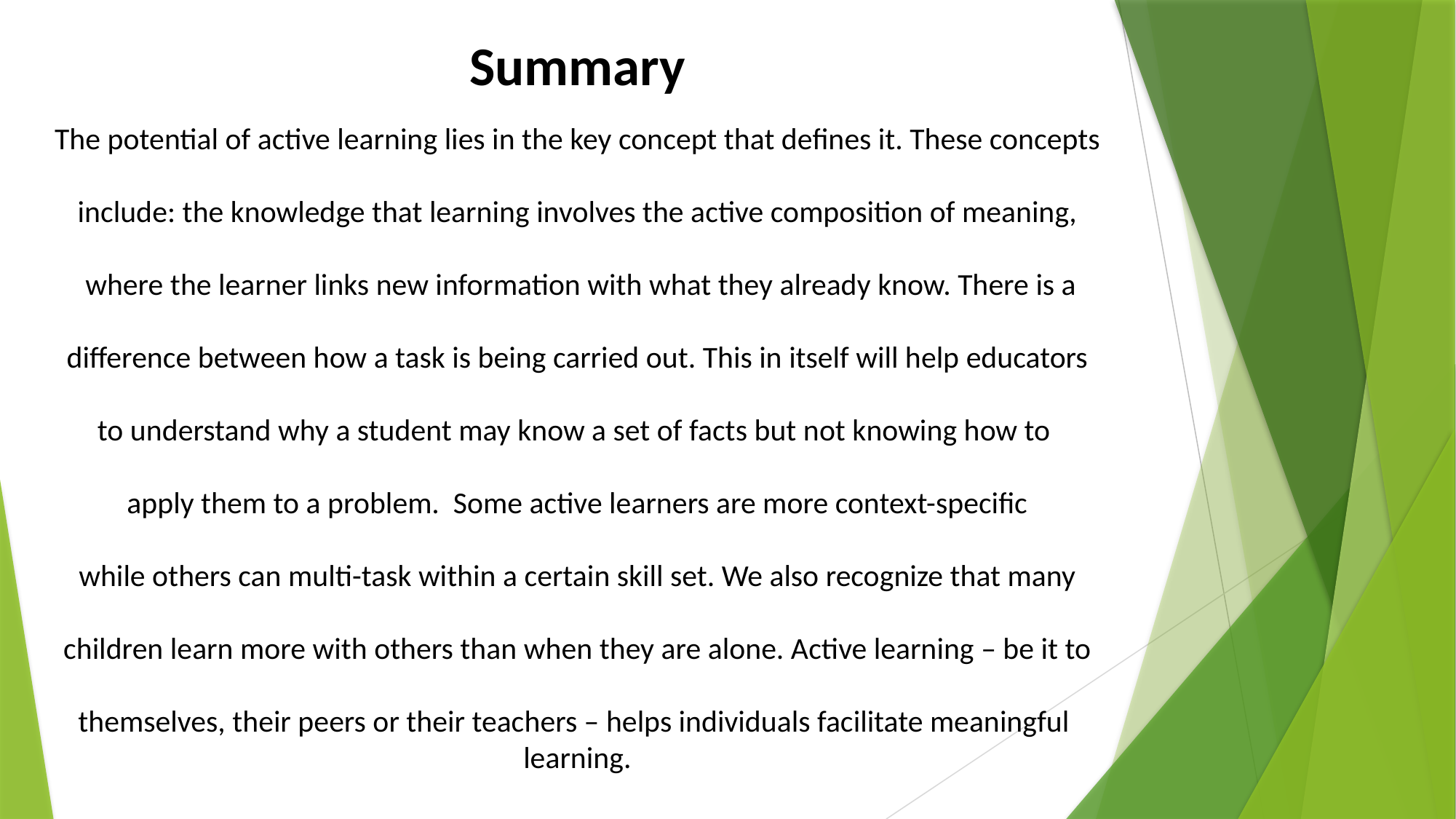

Summary
The potential of active learning lies in the key concept that defines it. These concepts

include: the knowledge that learning involves the active composition of meaning,

 where the learner links new information with what they already know. There is a

difference between how a task is being carried out. This in itself will help educators

to understand why a student may know a set of facts but not knowing how to

apply them to a problem.  Some active learners are more context-specific

while others can multi-task within a certain skill set. We also recognize that many

children learn more with others than when they are alone. Active learning – be it to

themselves, their peers or their teachers – helps individuals facilitate meaningful
learning.